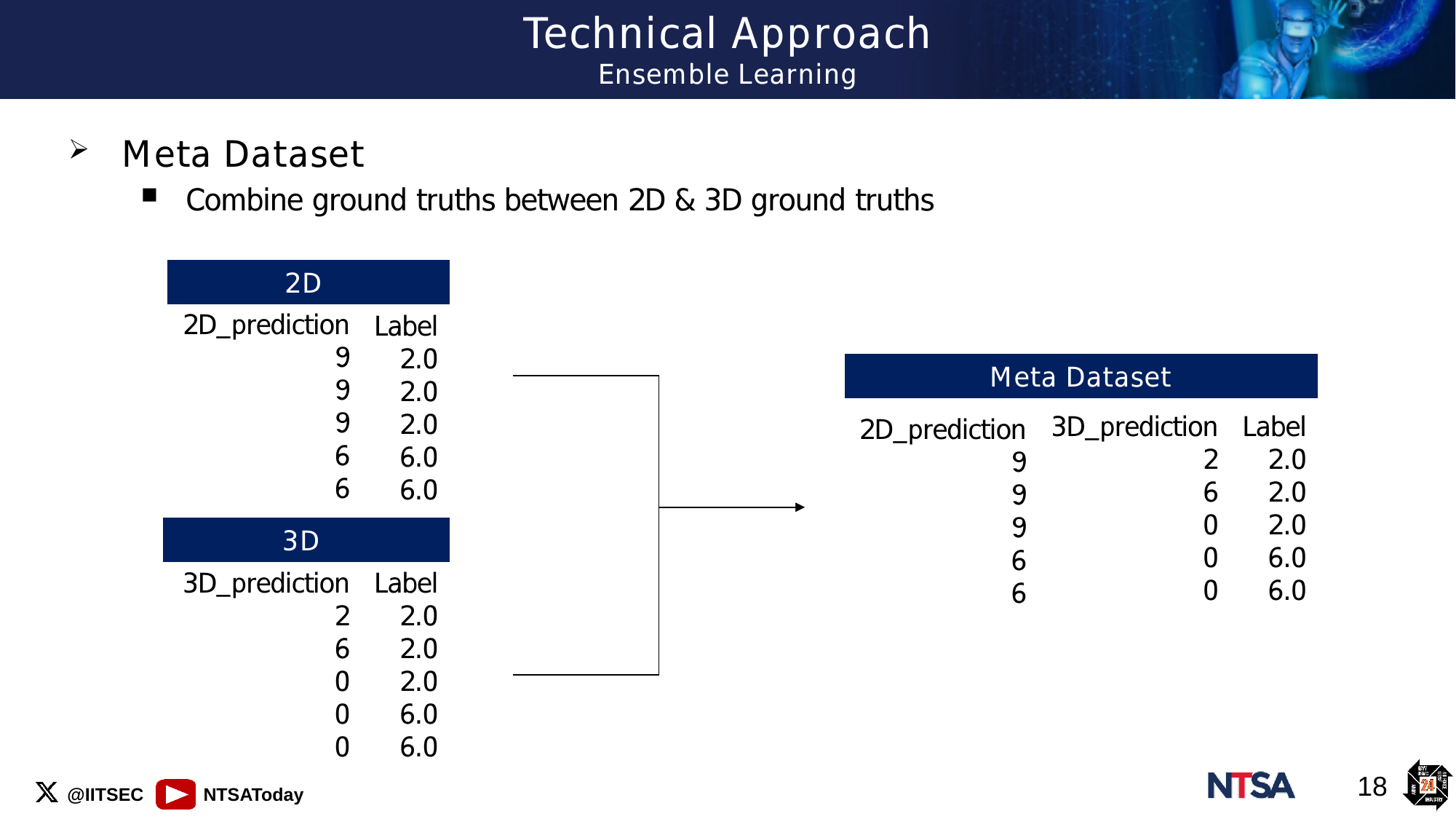

# Technical Approach Ensemble Learning
Meta Dataset
Combine ground truths between 2D & 3D ground truths
2D
2D_prediction
9
9
9
6
6
Label
2.0
2.0
2.0
6.0
6.0
Meta Dataset
3D_prediction
2
6
0
0
0
Label
2.0
2.0
2.0
6.0
6.0
2D_prediction
9
9
9
6
6
3D
Label
2.0
2.0
2.0
6.0
6.0
3D_prediction
2
6
0
0
0
18